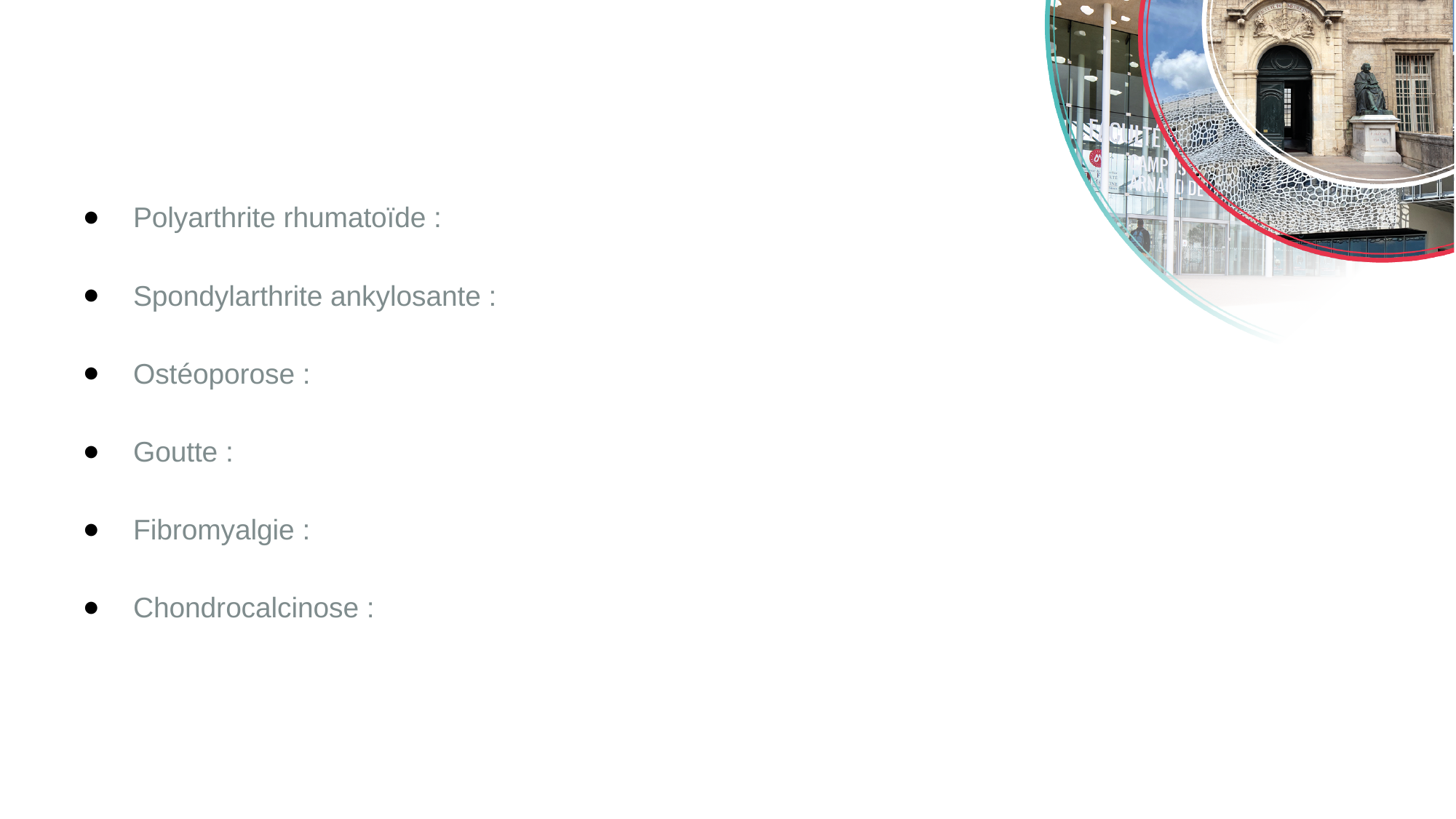

Polyarthrite rhumatoïde :

Spondylarthrite ankylosante :

Ostéoporose :

Goutte :

Fibromyalgie :

Chondrocalcinose :